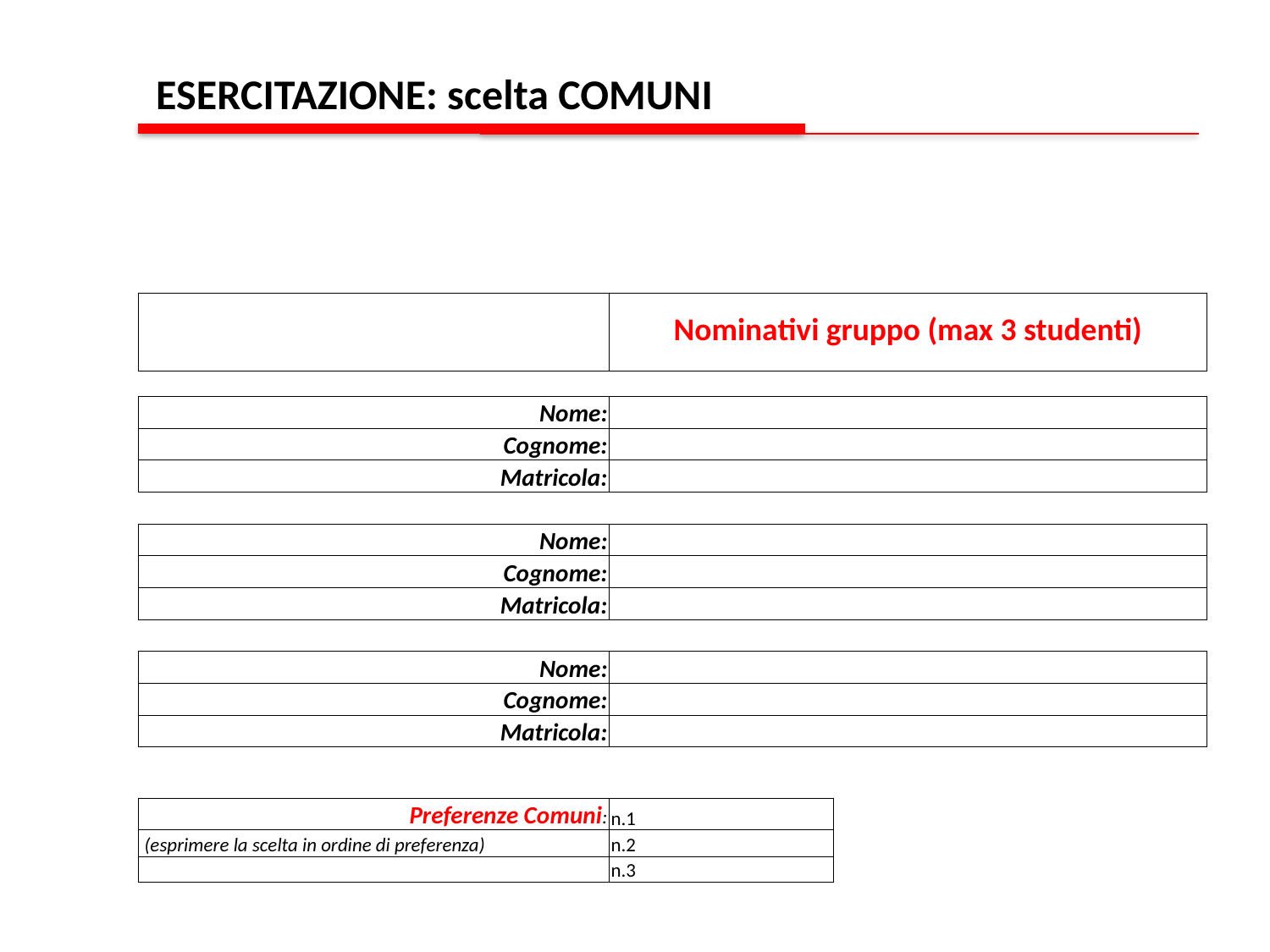

ESERCITAZIONE: scelta COMUNI
|  | Nominativi gruppo (max 3 studenti) |  |  |  |  |
| --- | --- | --- | --- | --- | --- |
|  |  |  |  |  |  |
| Nome: |  |  |  |  |  |
| Cognome: |  |  |  |  |  |
| Matricola: |  |  |  |  |  |
|  |  |  |  |  |  |
| Nome: |  |  |  |  |  |
| Cognome: |  |  |  |  |  |
| Matricola: |  |  |  |  |  |
|  |  |  |  |  |  |
| Nome: |  |  |  |  |  |
| Cognome: |  |  |  |  |  |
| Matricola: |  |  |  |  |  |
|  |  |  |  |  |  |
|  |  |  |  |  |  |
| Preferenze Comuni: | n.1 |  |  |  |  |
| (esprimere la scelta in ordine di preferenza) | n.2 |  |  |  |  |
|  | n.3 |  |  |  |  |